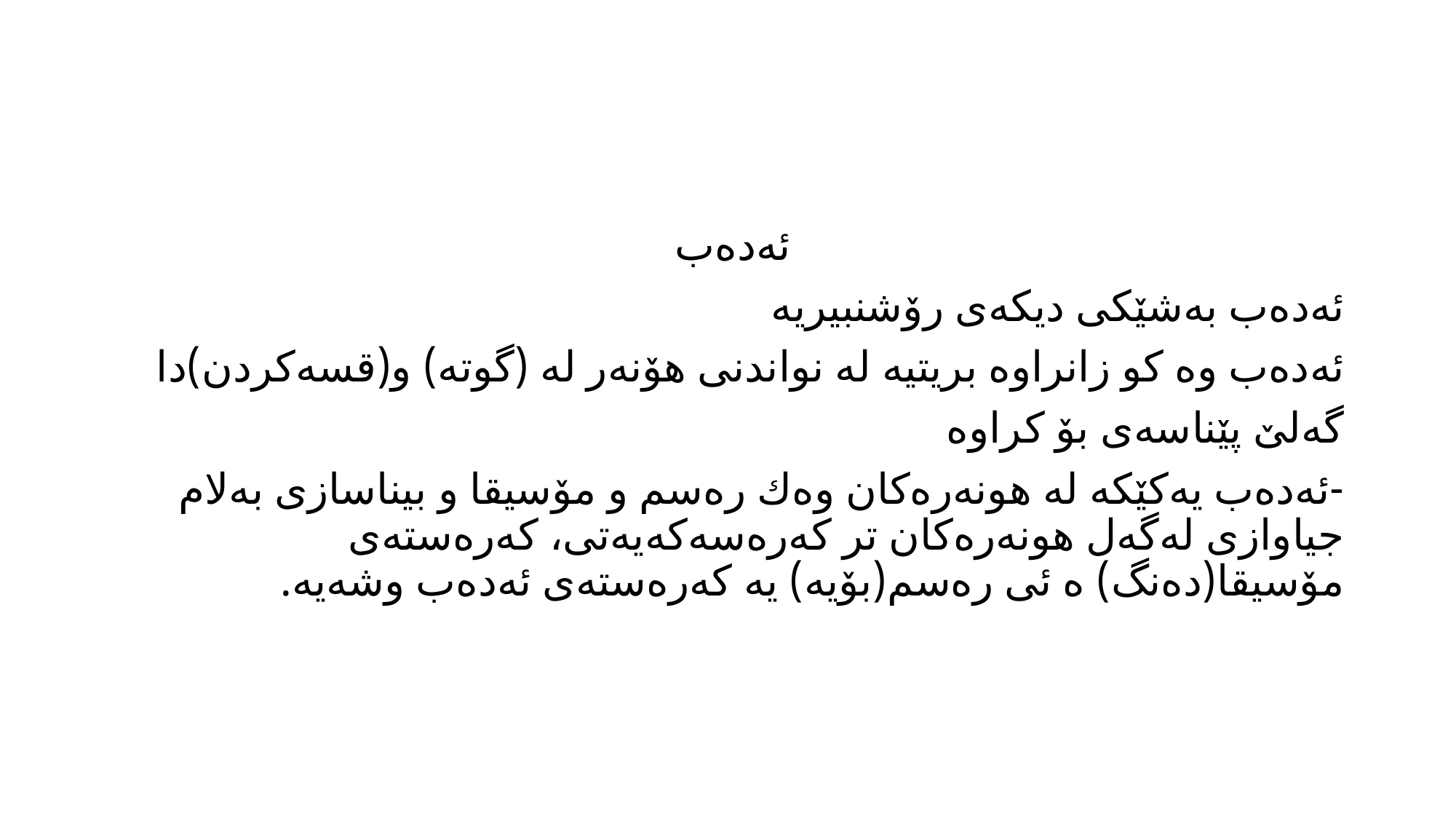

#
ئه‌ده‌ب
ئه‌ده‌ب به‌شێكی دیكه‌ی رۆشنبیریه‌
ئه‌ده‌ب وه‌ كو زانراوه‌ بریتیه‌ له‌ نواندنی هۆنه‌ر له‌ (گوته‌) و(قسه‌كردن)دا
گه‌لێ پێناسه‌ی بۆ كراوه‌
-ئه‌ده‌ب یه‌كێكه‌ له‌ هونه‌ره‌كان وه‌ك ره‌سم و مۆسیقا و بیناسازی به‌لام جیاوازی له‌گه‌ل هونه‌ره‌كان تر كه‌ره‌سه‌كه‌یه‌تی، كه‌ره‌سته‌ی مۆسیقا(ده‌نگ) ه‌ ئی ره‌سم(بۆیه‌) یه‌ كه‌ره‌سته‌ی ئه‌ده‌ب وشه‌یه‌.